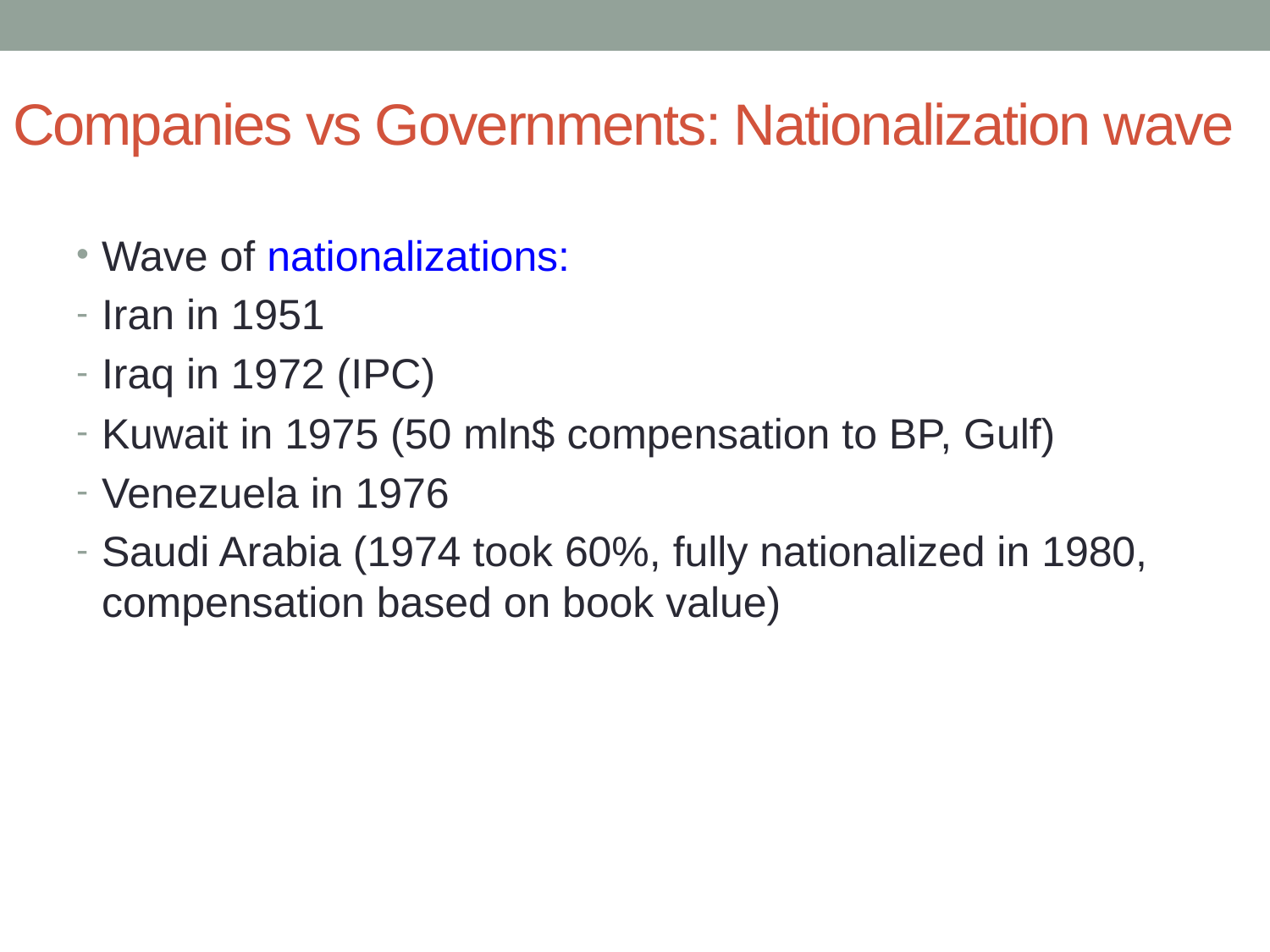

# Companies vs Governments: Nationalization wave
Wave of nationalizations:
Iran in 1951
Iraq in 1972 (IPC)
Kuwait in 1975 (50 mln$ compensation to BP, Gulf)
Venezuela in 1976
Saudi Arabia (1974 took 60%, fully nationalized in 1980, compensation based on book value)